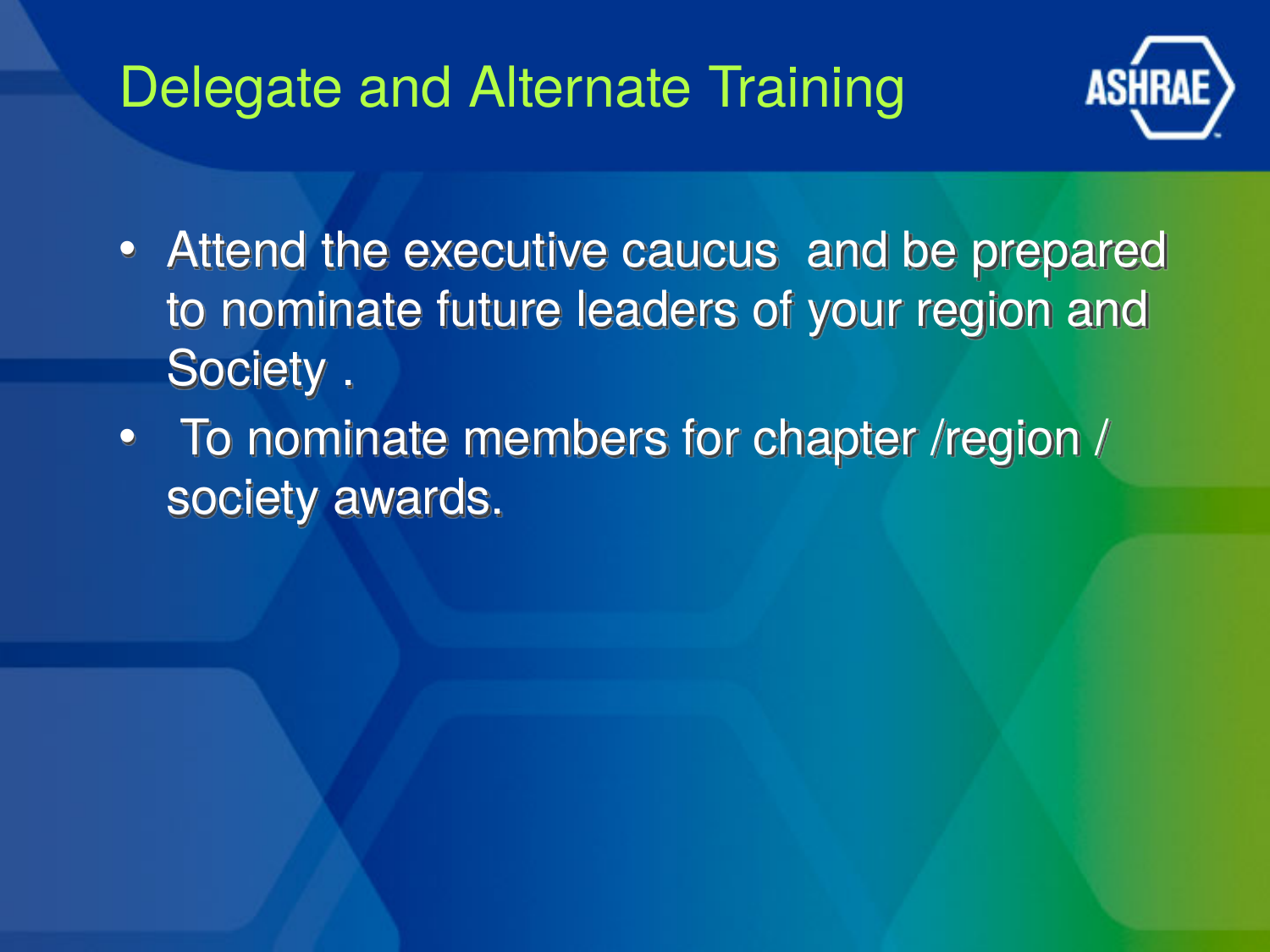

# Delegate and Alternate Training
Attend the executive caucus  and be prepared to nominate future leaders of your region and Society .
 To nominate members for chapter /region / society awards.